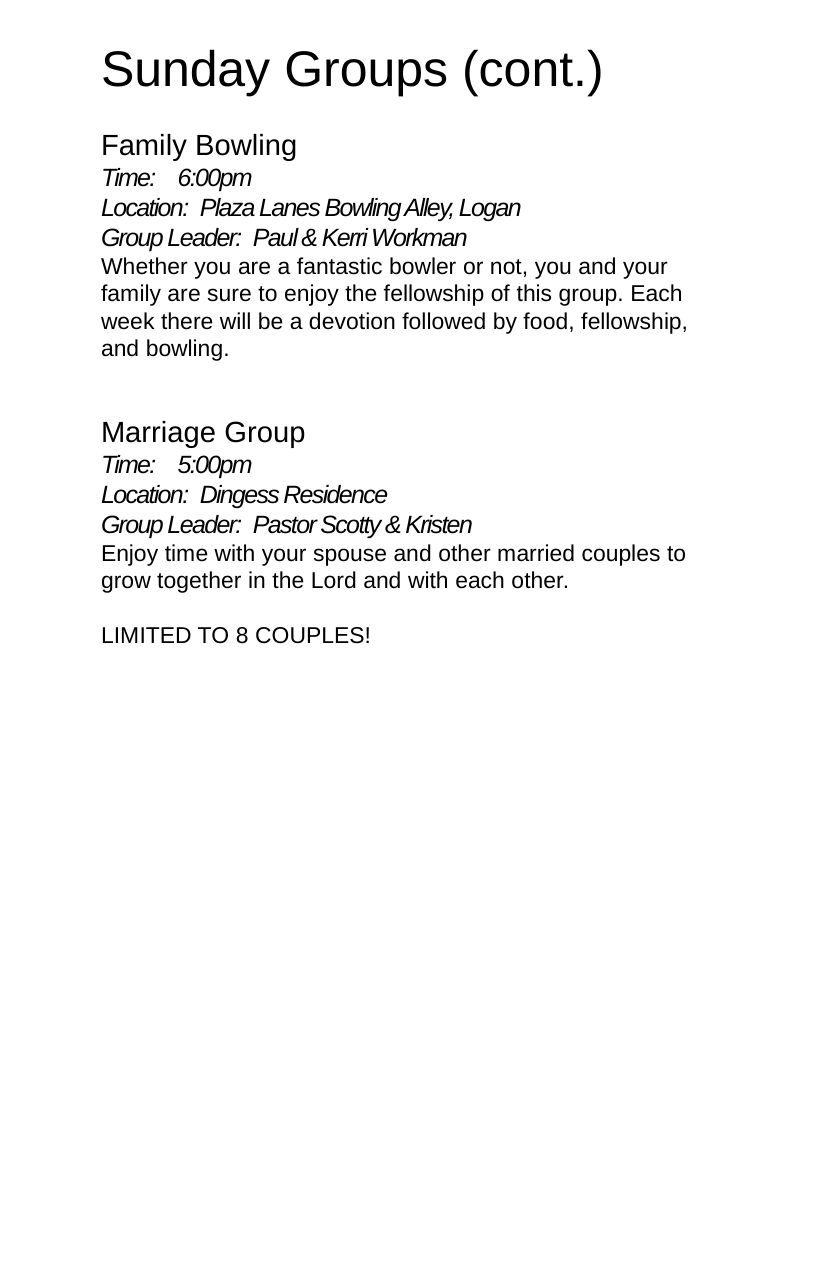

Sunday Groups (cont.)

Family Bowling
Time:    6:00pm
Location:  Plaza Lanes Bowling Alley, Logan
Group Leader:  Paul & Kerri Workman
Whether you are a fantastic bowler or not, you and your family are sure to enjoy the fellowship of this group. Each week there will be a devotion followed by food, fellowship, and bowling.

Marriage Group
Time:    5:00pm
Location:  Dingess Residence
Group Leader:  Pastor Scotty & Kristen
Enjoy time with your spouse and other married couples to grow together in the Lord and with each other.

LIMITED TO 8 COUPLES!